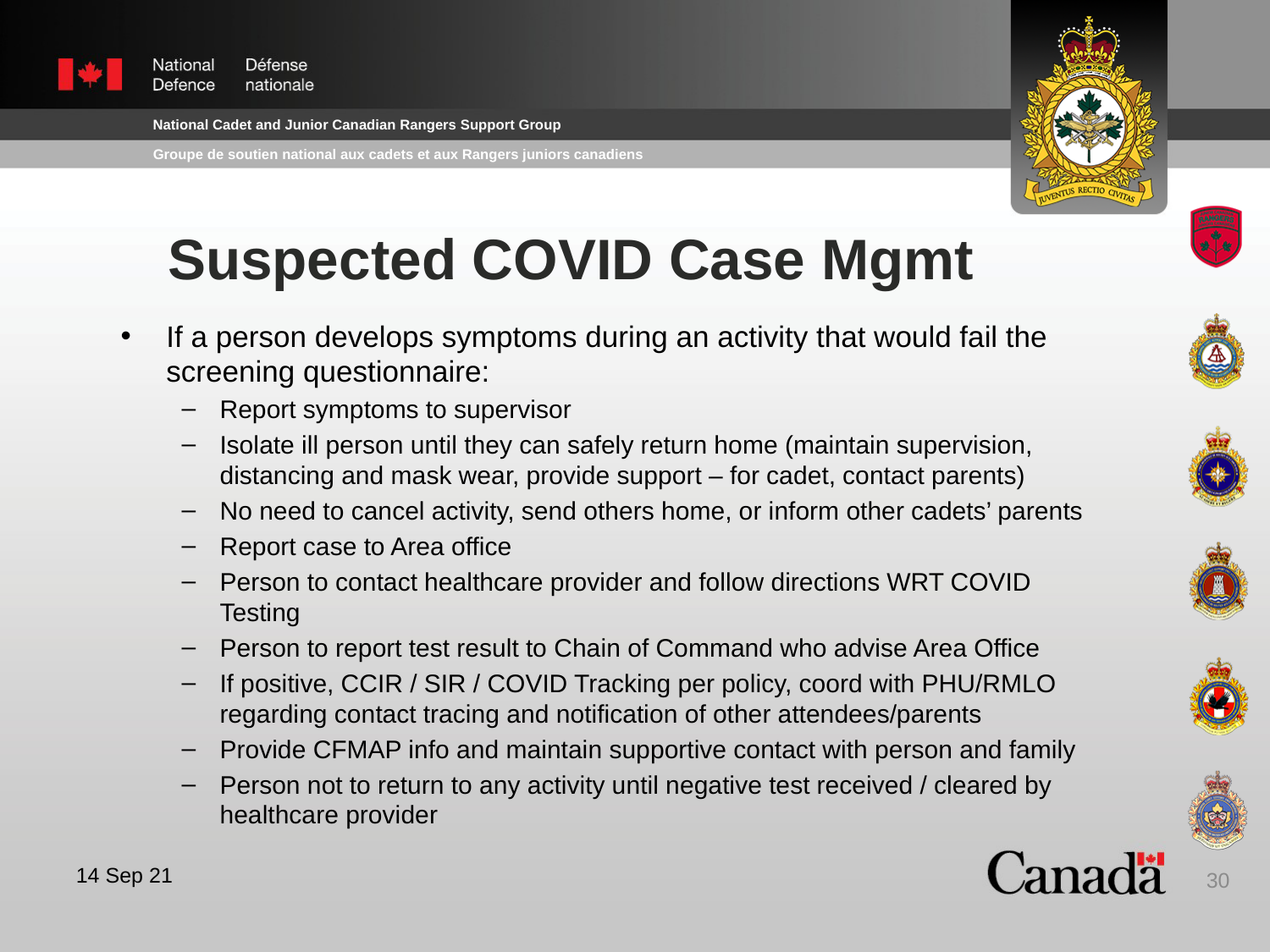

# Suspected COVID Case Mgmt
If a person develops symptoms during an activity that would fail the screening questionnaire:
Report symptoms to supervisor
Isolate ill person until they can safely return home (maintain supervision, distancing and mask wear, provide support – for cadet, contact parents)
No need to cancel activity, send others home, or inform other cadets’ parents
Report case to Area office
Person to contact healthcare provider and follow directions WRT COVID Testing
Person to report test result to Chain of Command who advise Area Office
If positive, CCIR / SIR / COVID Tracking per policy, coord with PHU/RMLO regarding contact tracing and notification of other attendees/parents
Provide CFMAP info and maintain supportive contact with person and family
Person not to return to any activity until negative test received / cleared by healthcare provider
30
14 Sep 21